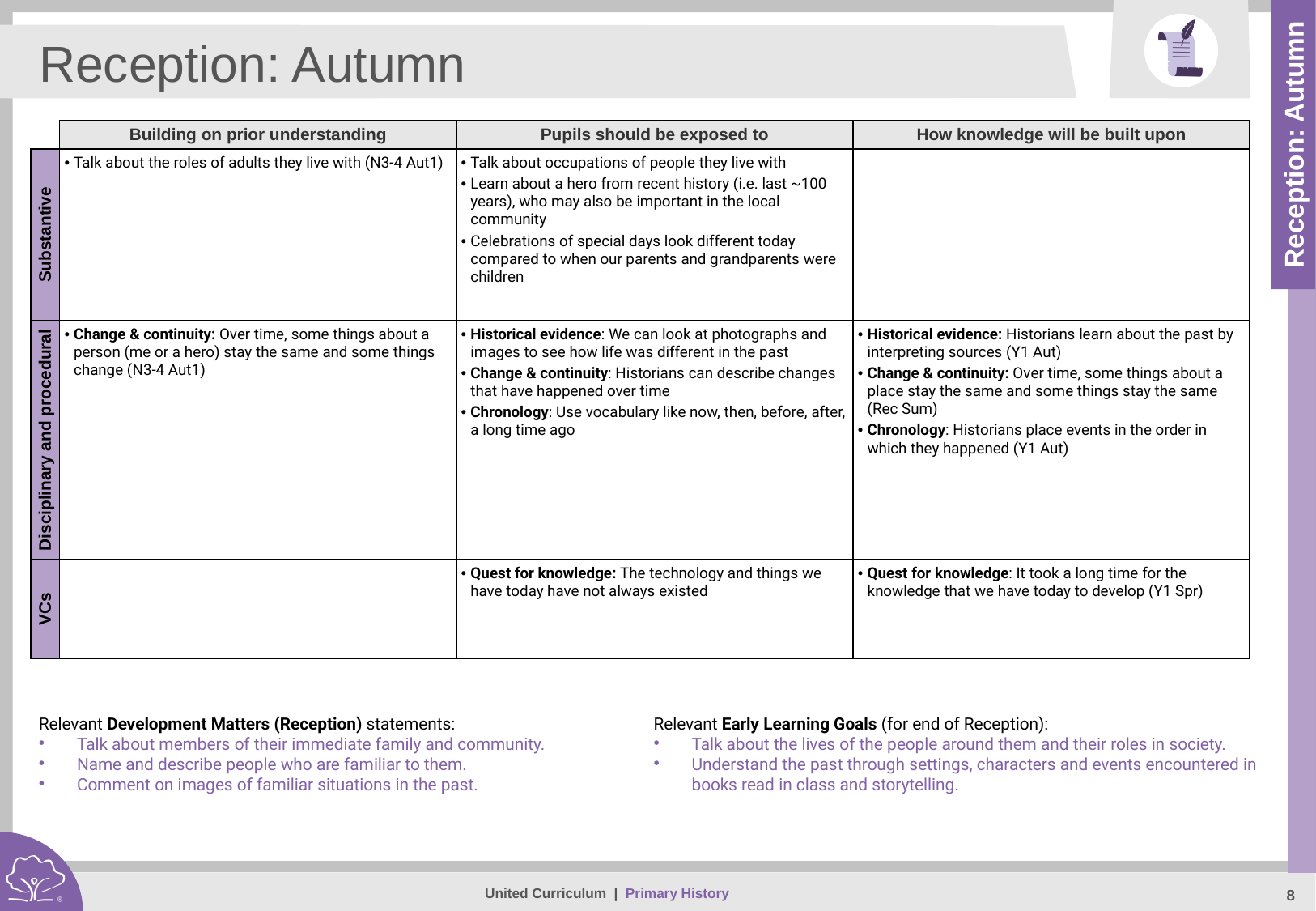

Reception: Autumn
|  | Building on prior understanding | Pupils should be exposed to | How knowledge will be built upon |
| --- | --- | --- | --- |
| Substantive | Talk about the roles of adults they live with (N3-4 Aut1) | Talk about occupations of people they live with Learn about a hero from recent history (i.e. last ~100 years), who may also be important in the local community Celebrations of special days look different today compared to when our parents and grandparents were children |  |
| Disciplinary and procedural | Change & continuity: Over time, some things about a person (me or a hero) stay the same and some things change (N3-4 Aut1) | Historical evidence: We can look at photographs and images to see how life was different in the past Change & continuity: Historians can describe changes that have happened over time Chronology: Use vocabulary like now, then, before, after, a long time ago | Historical evidence: Historians learn about the past by interpreting sources (Y1 Aut) Change & continuity: Over time, some things about a place stay the same and some things stay the same (Rec Sum) Chronology: Historians place events in the order in which they happened (Y1 Aut) |
| VCs |  | Quest for knowledge: The technology and things we have today have not always existed | Quest for knowledge: It took a long time for the knowledge that we have today to develop (Y1 Spr) |
Reception: Autumn
Relevant Early Learning Goals (for end of Reception):
Talk about the lives of the people around them and their roles in society.
Understand the past through settings, characters and events encountered in books read in class and storytelling.

Relevant Development Matters (Reception) statements:
Talk about members of their immediate family and community.
Name and describe people who are familiar to them.
Comment on images of familiar situations in the past.